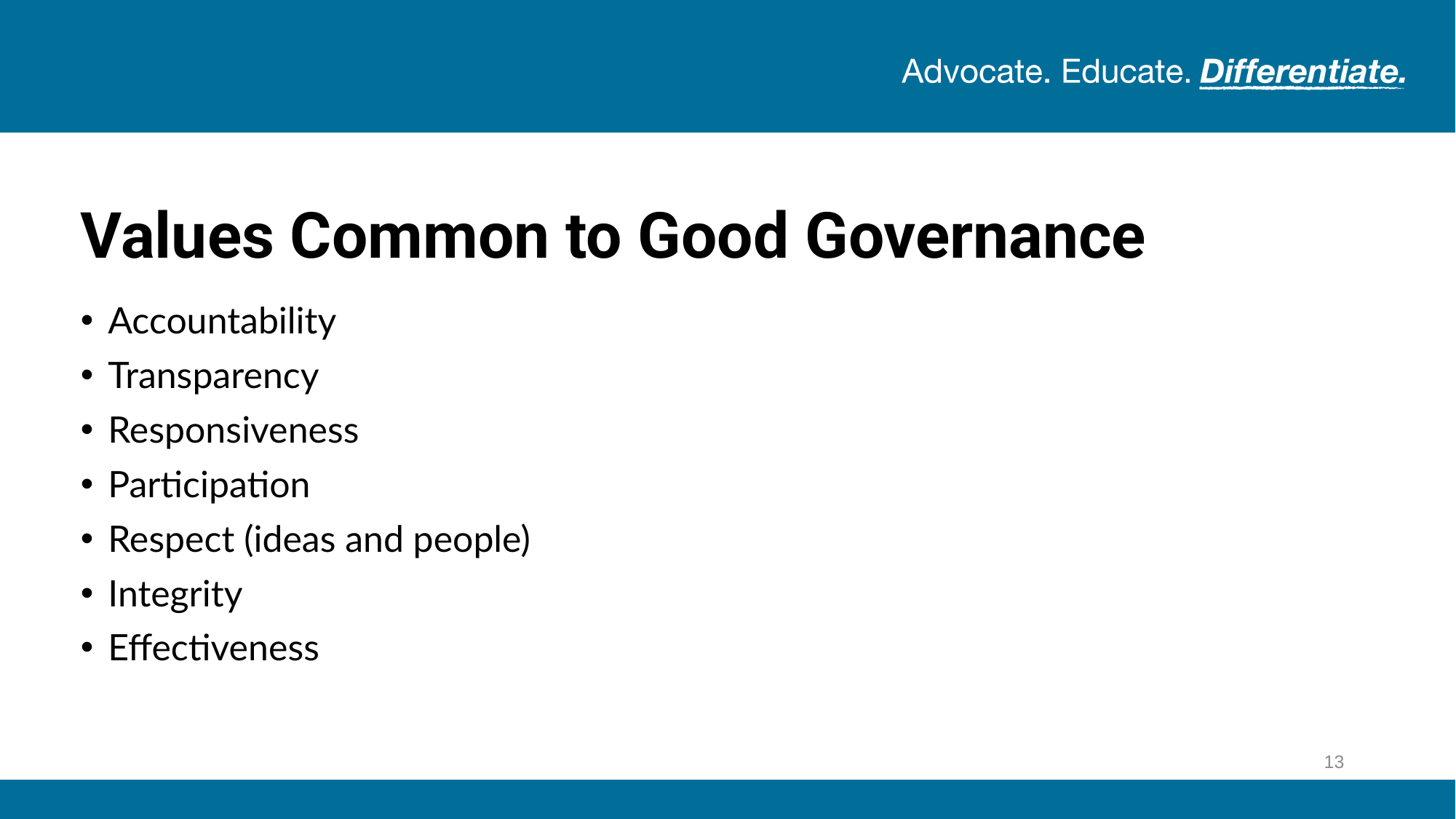

# Values Common to Good Governance
Accountability
Transparency
Responsiveness
Participation
Respect (ideas and people)
Integrity
Effectiveness

13